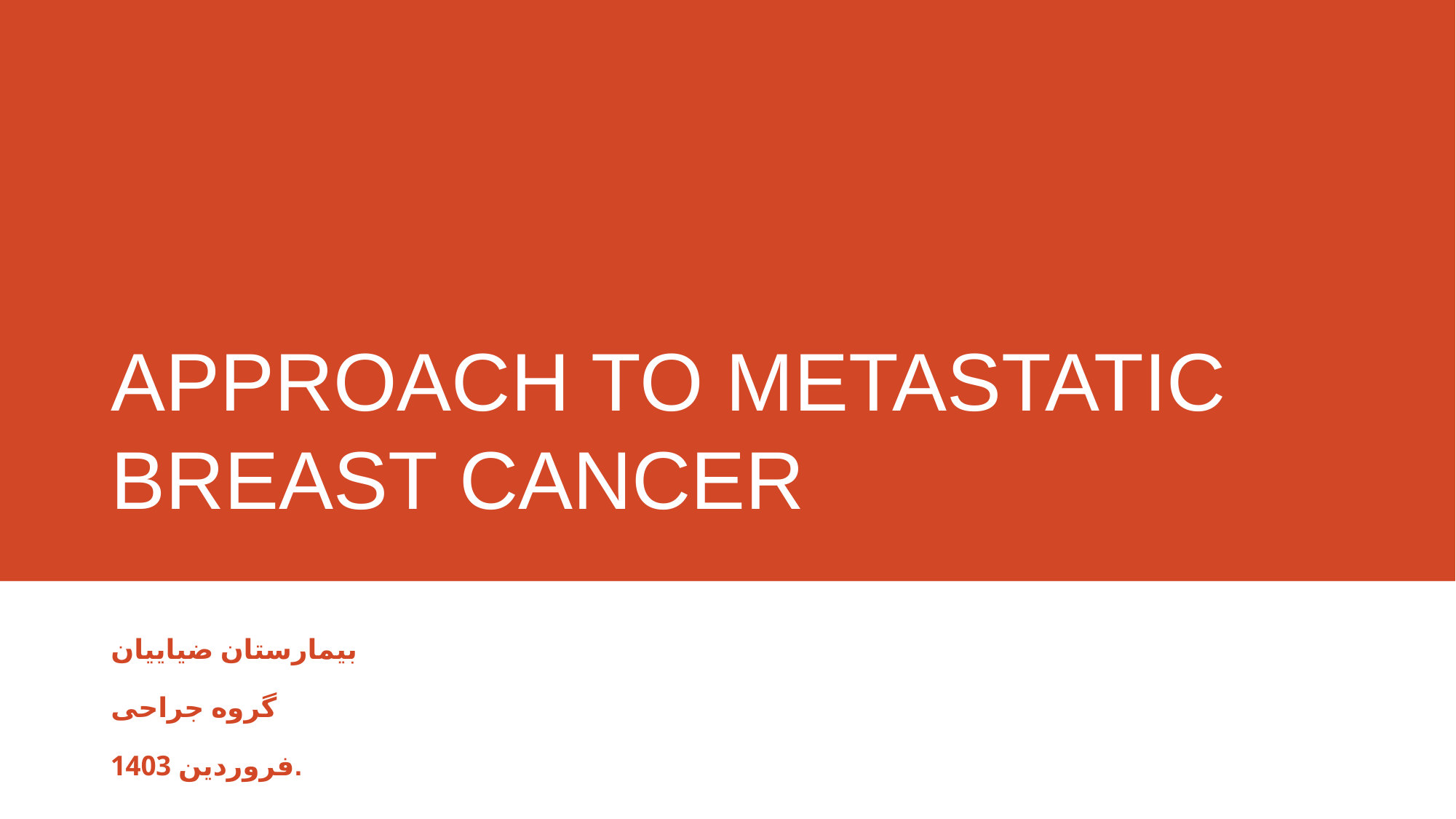

# APPROACH TO METASTATIC BREAST CANCER
بیمارستان ضیاییان
گروه جراحی
فروردین 1403.